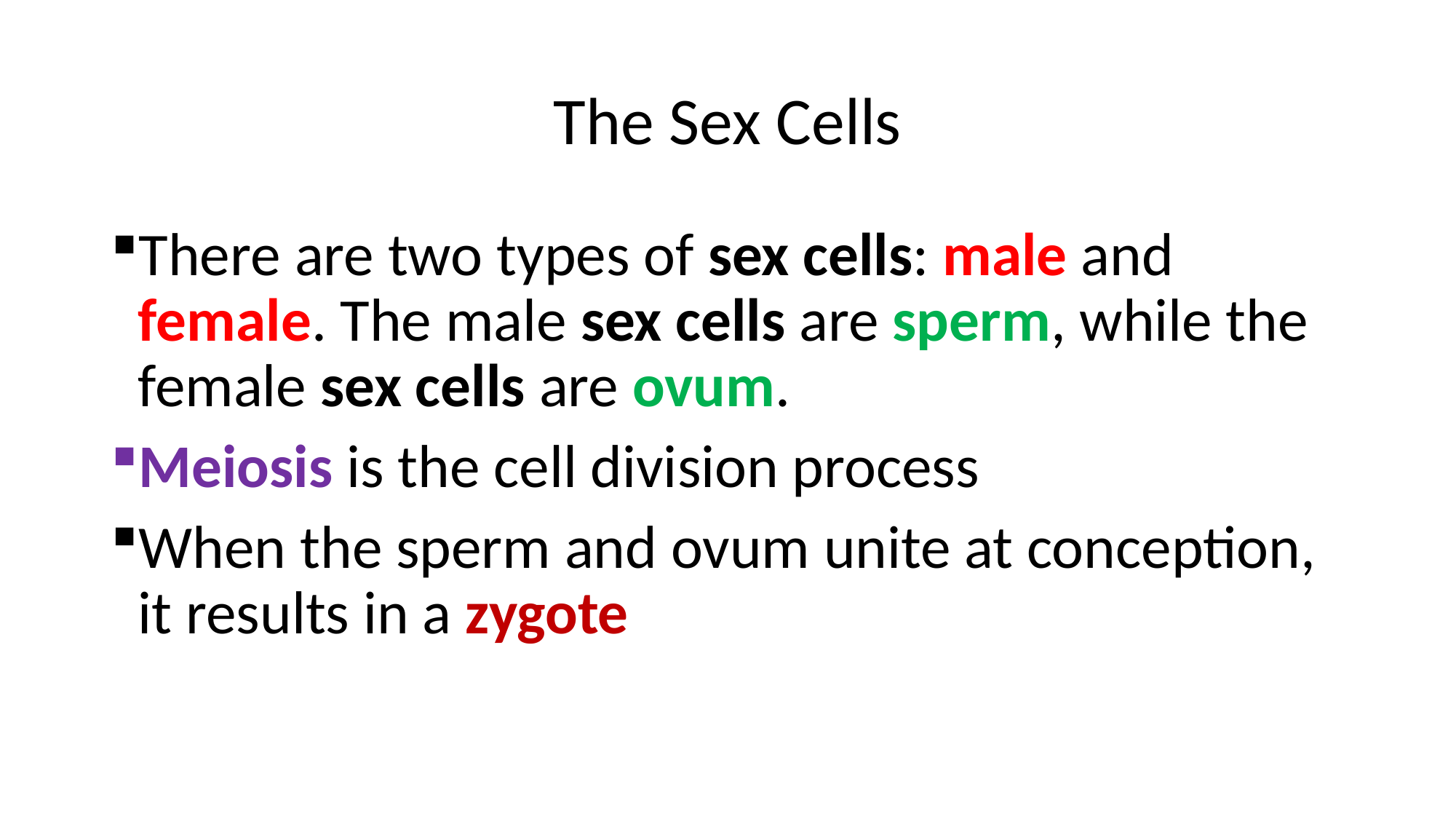

# The Sex Cells
There are two types of sex cells: male and female. The male sex cells are sperm, while the female sex cells are ovum.
Meiosis is the cell division process
When the sperm and ovum unite at conception, it results in a zygote